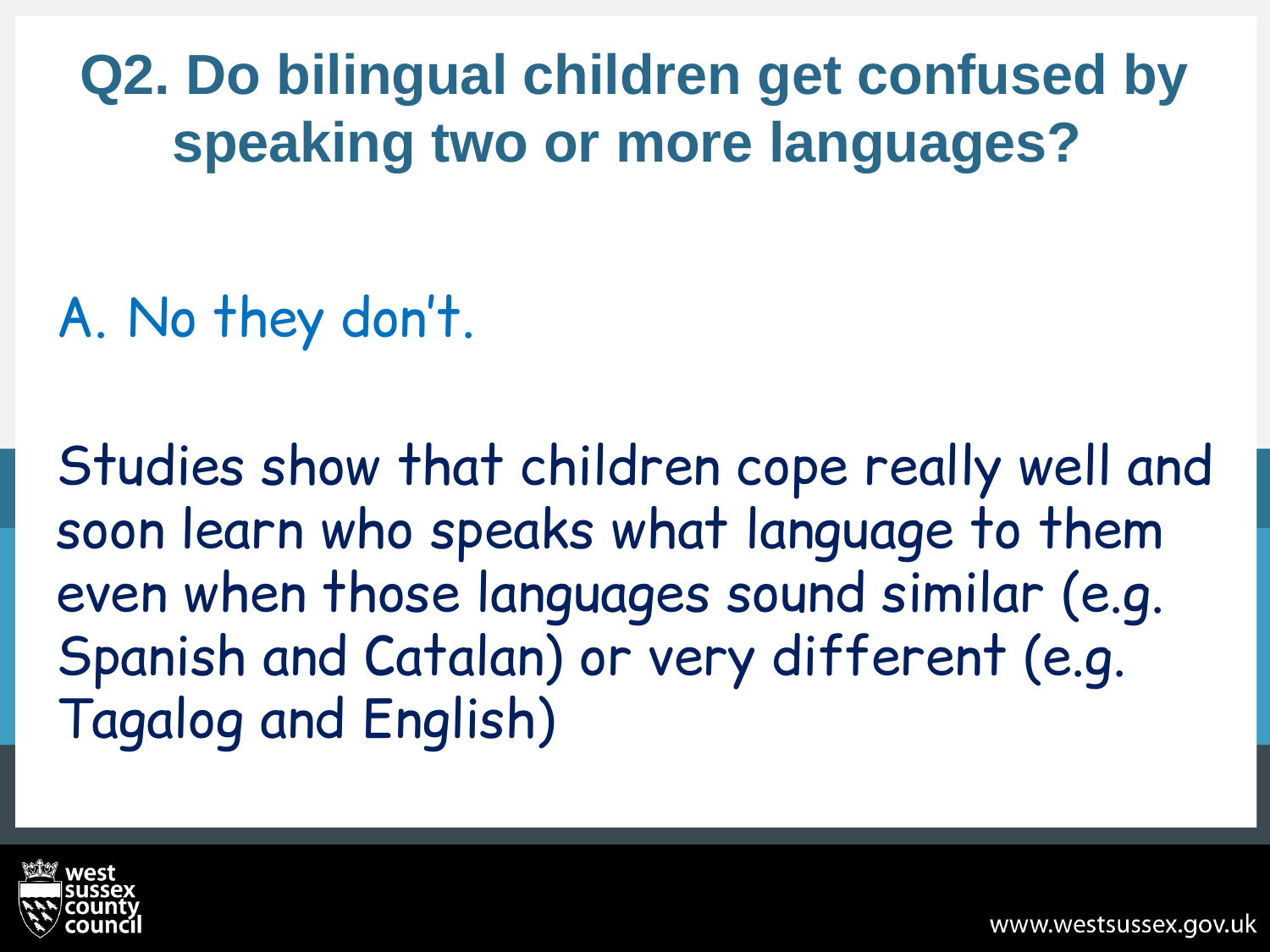

# Q2. Do bilingual children get confused by speaking two or more languages?
No they don’t.

Studies show that children cope really well and soon learn who speaks what language to them even when those languages sound similar (e.g. Spanish and Catalan) or very different (e.g. Tagalog and English)